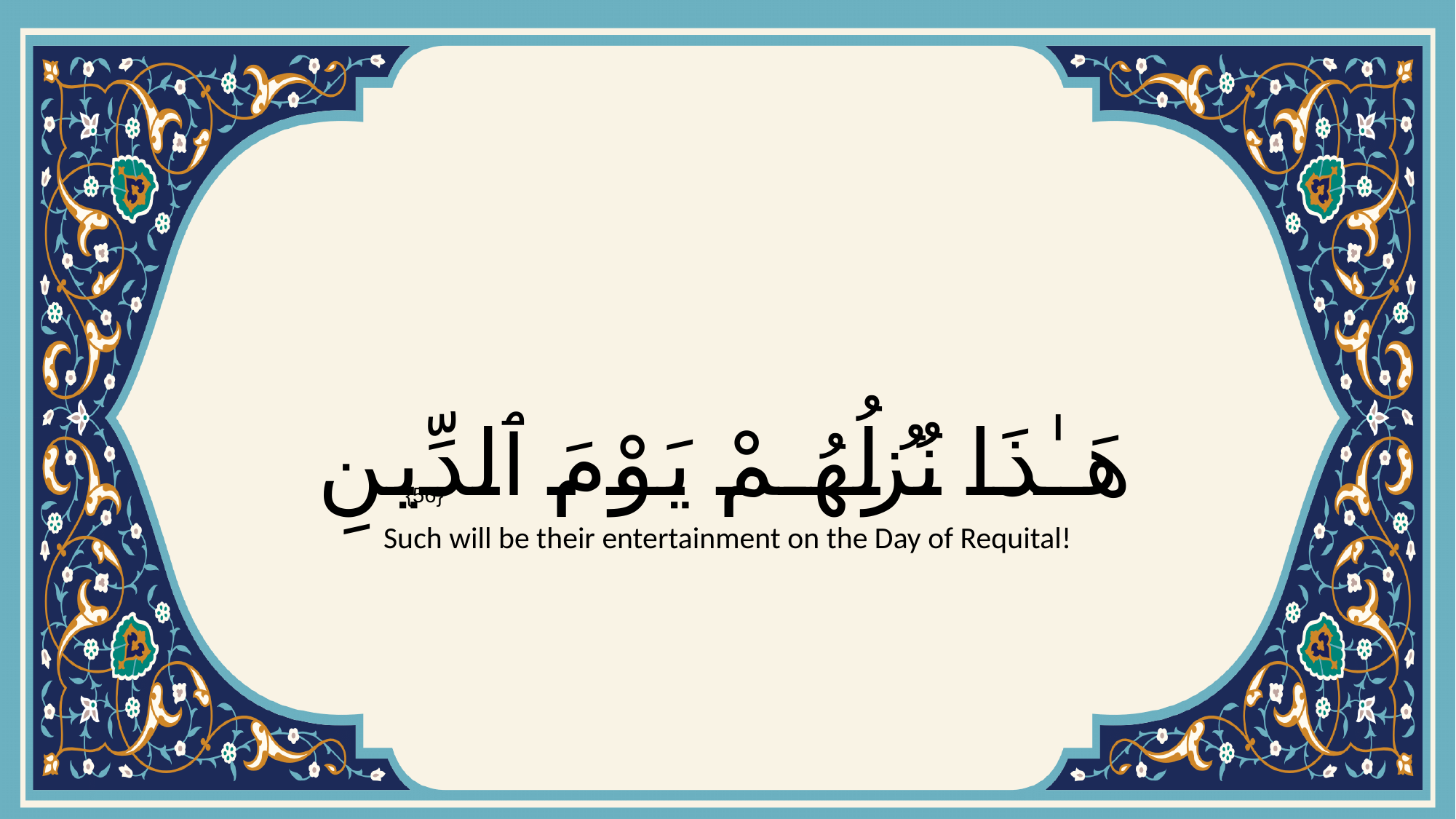

# هَـٰذَا نُزُلُهُمْ يَوْمَ ٱلدِّينِ
{56}
Such will be their entertainment on the Day of Requital!